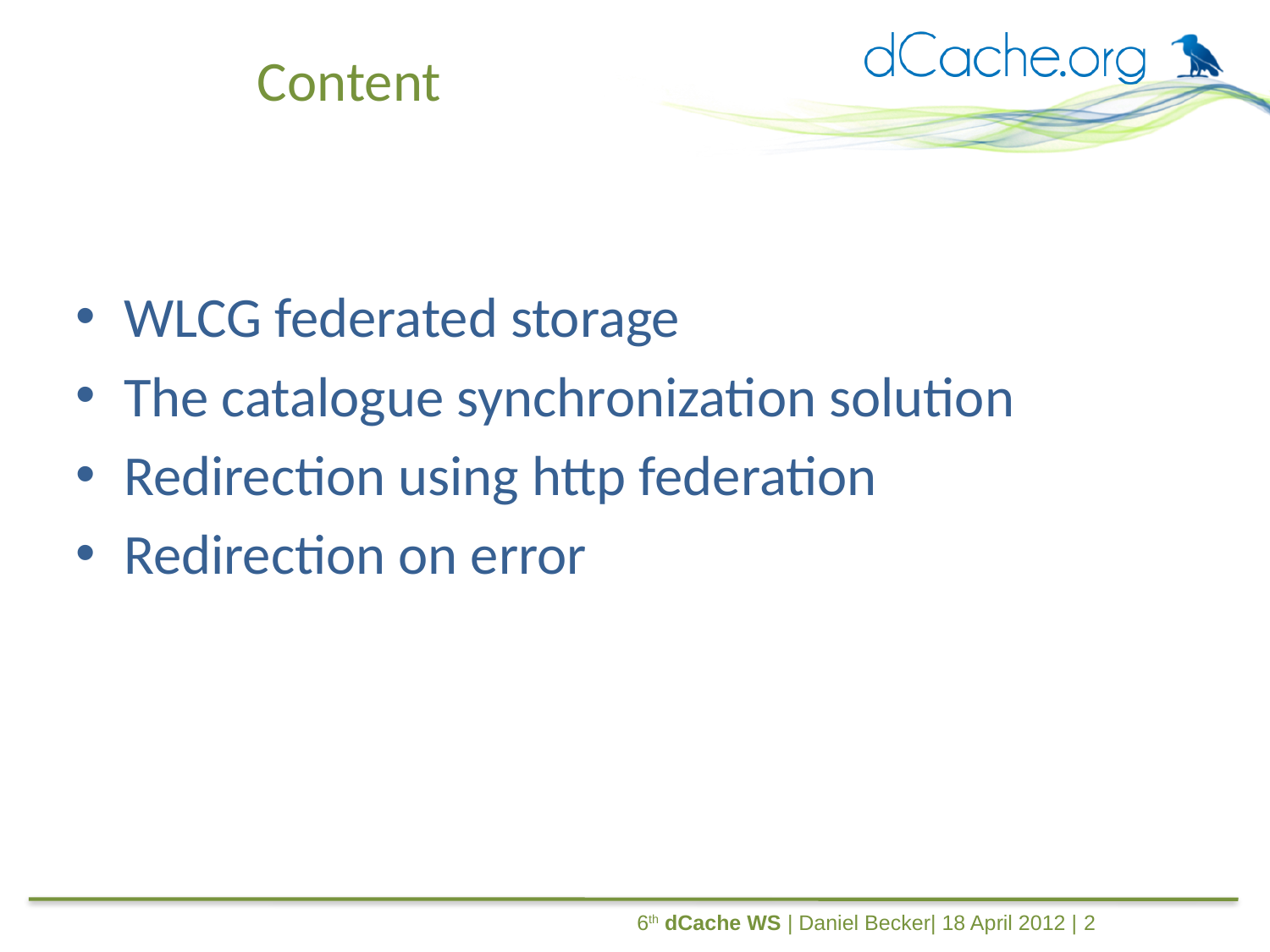

# Content
WLCG federated storage
The catalogue synchronization solution
Redirection using http federation
Redirection on error